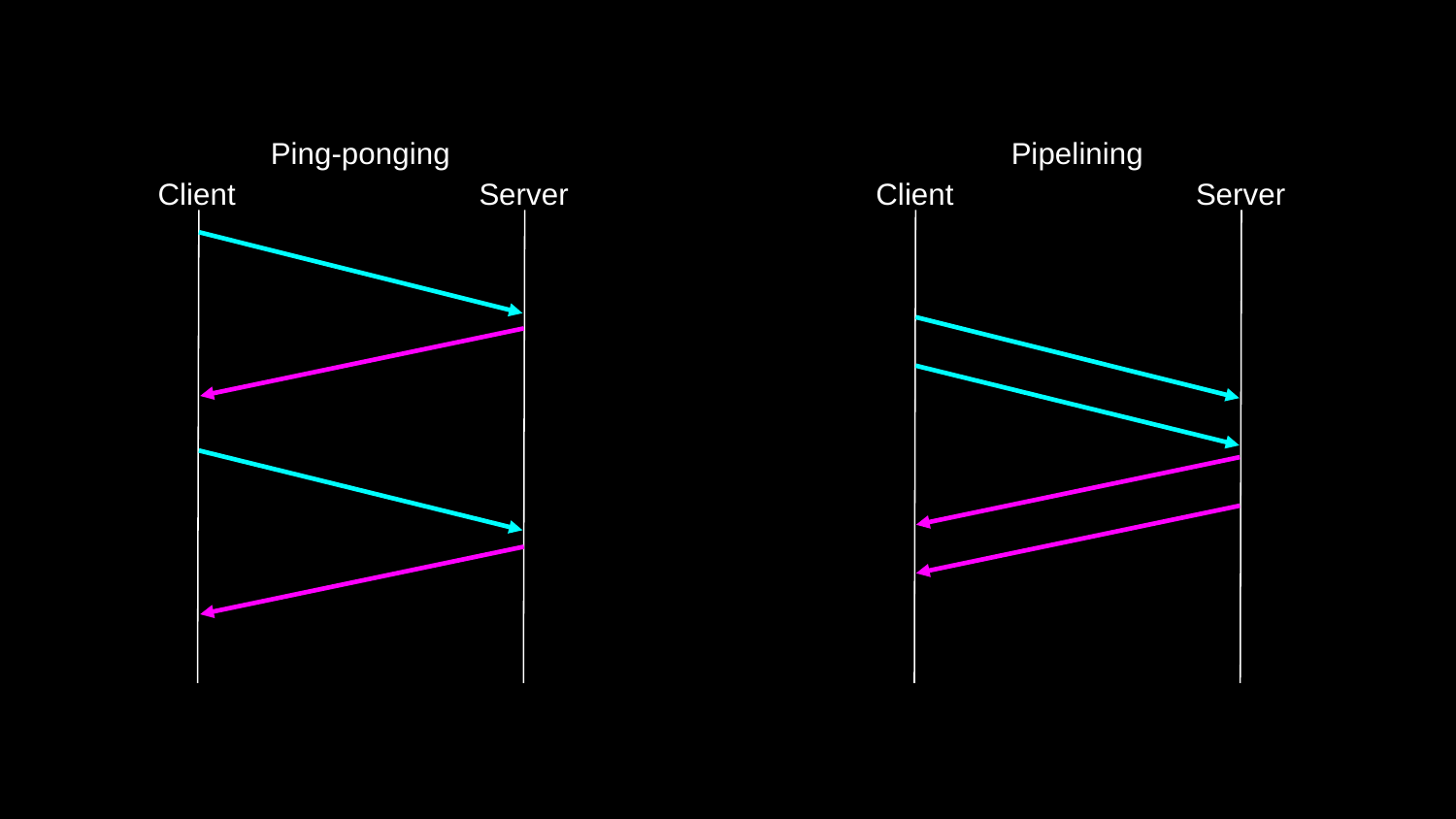

Ping-ponging
Pipelining
Client
Server
Client
Server
8